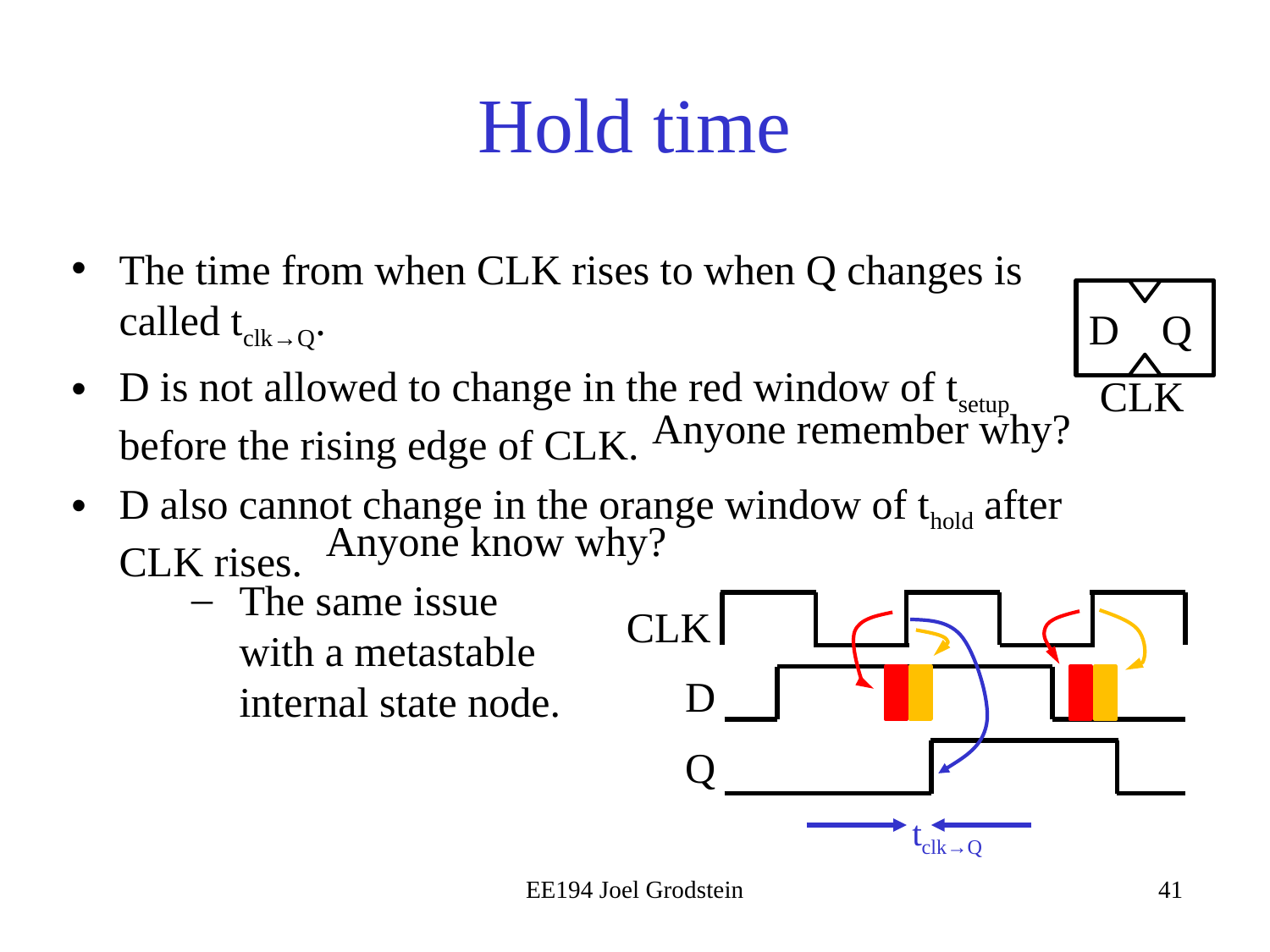

# Hold time
The time from when CLK rises to when Q changes is called tclk→Q.
D is not allowed to change in the red window of tsetup before the rising edge of CLK.
D also cannot change in the orange window of thold after CLK rises.
D    Q

CLK
Anyone remember why?
Anyone know why?
The same issue with a metastable internal state node.
CLK

tclk→Q
D
Q
EE194 Joel Grodstein